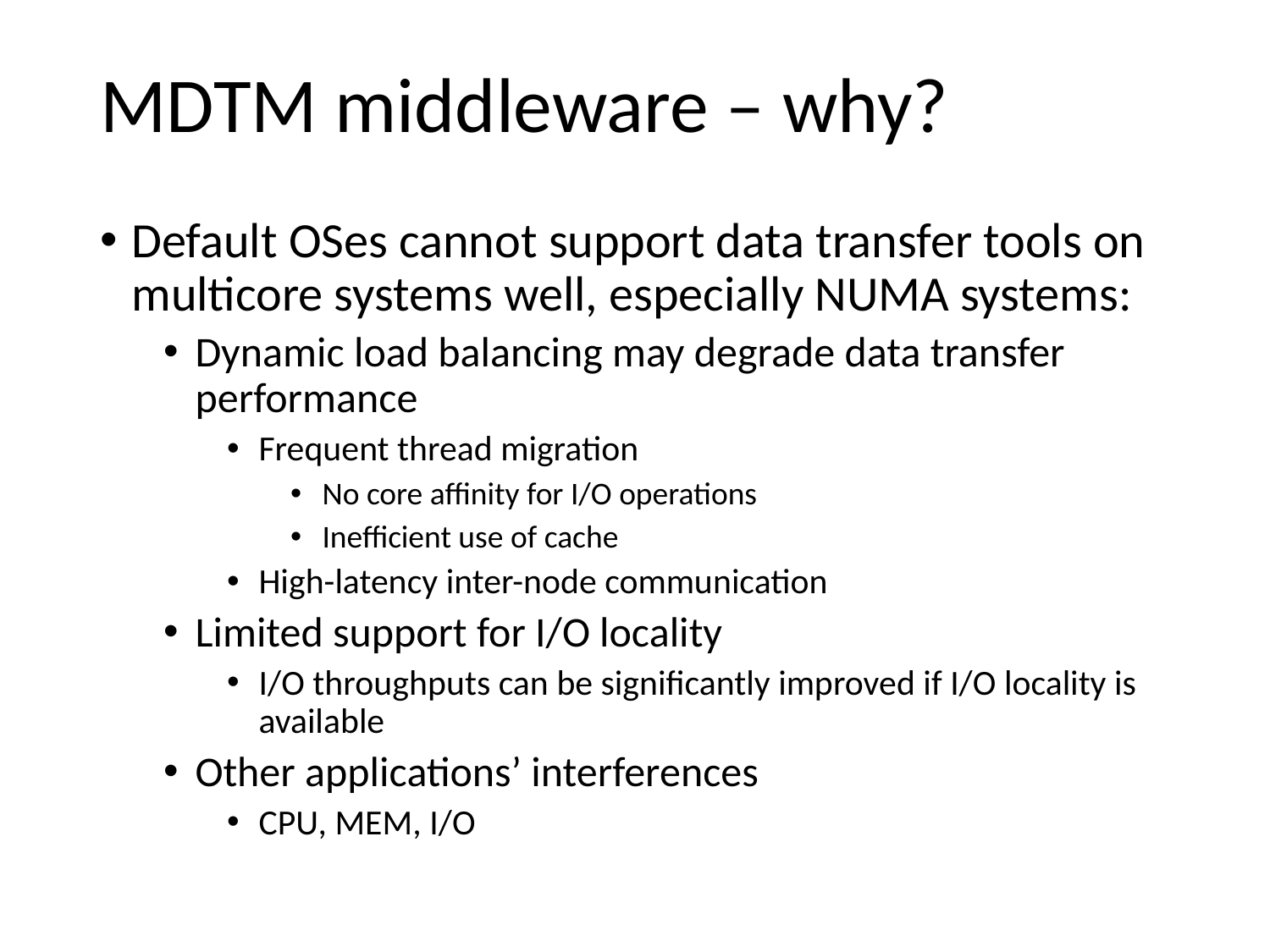

# MDTM middleware – why?
Default OSes cannot support data transfer tools on multicore systems well, especially NUMA systems:
Dynamic load balancing may degrade data transfer performance
Frequent thread migration
No core affinity for I/O operations
Inefficient use of cache
High-latency inter-node communication
Limited support for I/O locality
I/O throughputs can be significantly improved if I/O locality is available
Other applications’ interferences
CPU, MEM, I/O